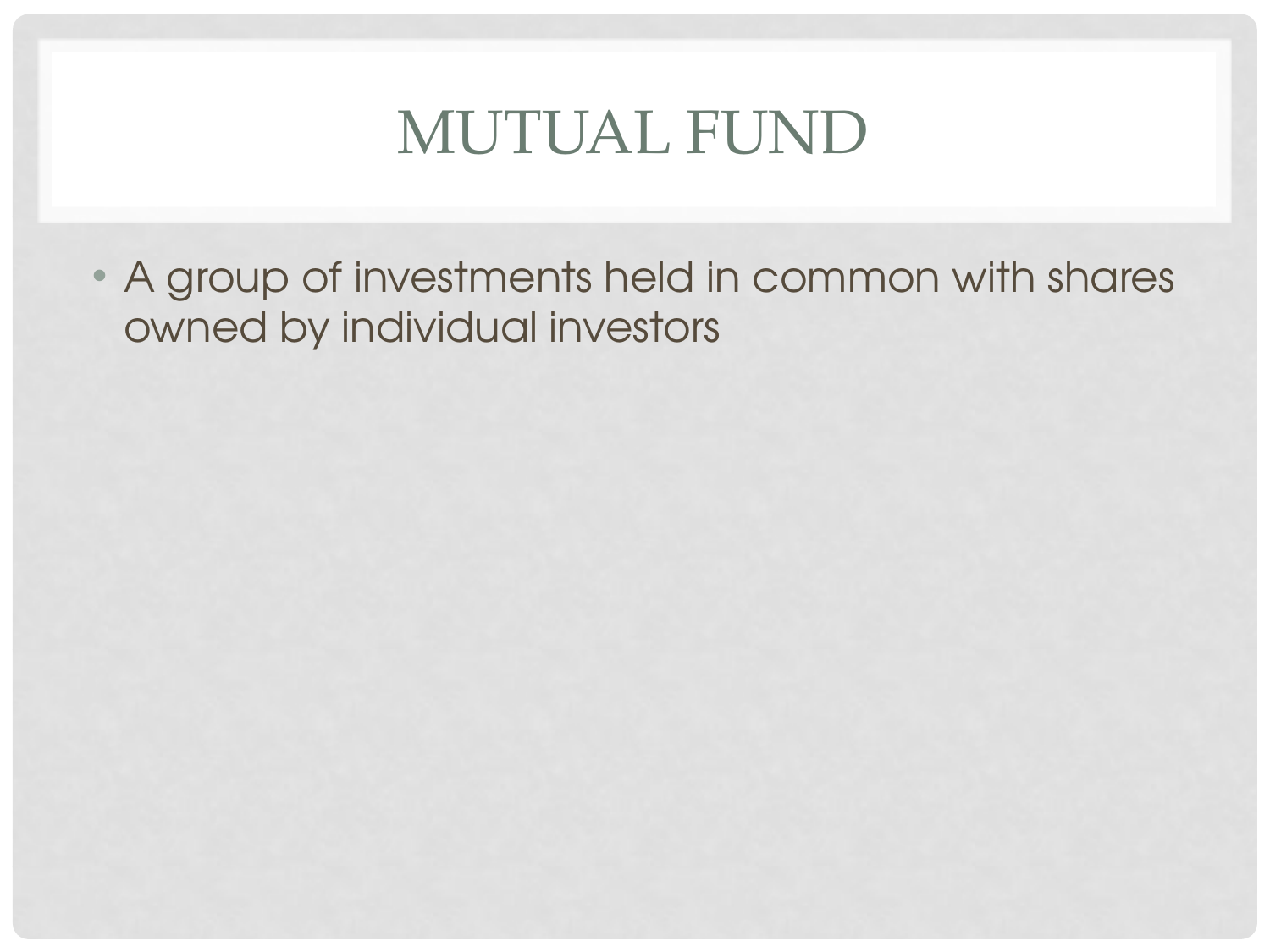

# mutual fund
A group of investments held in common with shares owned by individual investors